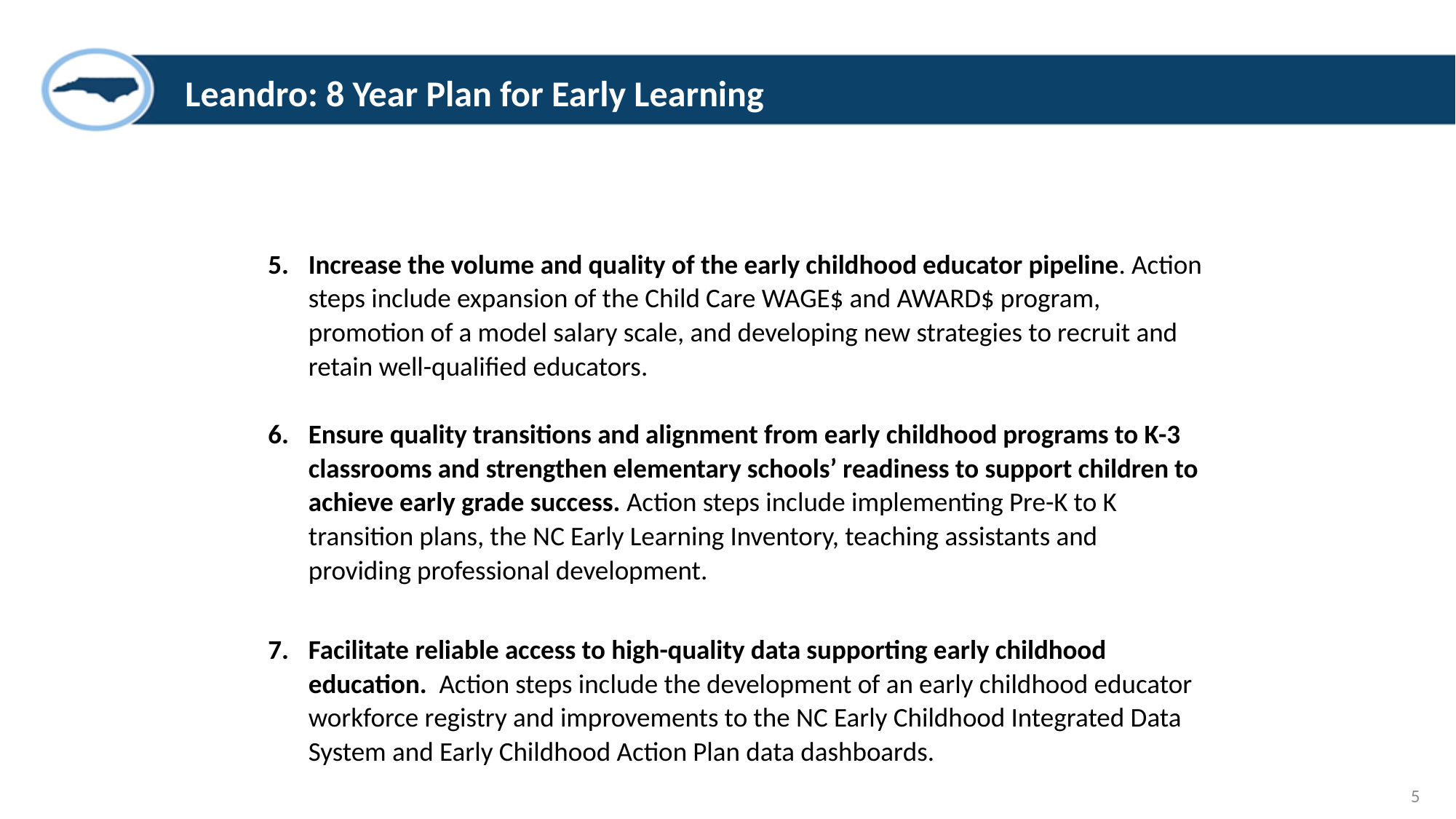

Leandro: 8 Year Plan for Early Learning

Increase the volume and quality of the early childhood educator pipeline. Action steps include expansion of the Child Care WAGE$ and AWARD$ program, promotion of a model salary scale, and developing new strategies to recruit and retain well-qualified educators.

Ensure quality transitions and alignment from early childhood programs to K-3 classrooms and strengthen elementary schools’ readiness to support children to achieve early grade success. Action steps include implementing Pre-K to K transition plans, the NC Early Learning Inventory, teaching assistants and providing professional development.

Facilitate reliable access to high-quality data supporting early childhood education.  Action steps include the development of an early childhood educator workforce registry and improvements to the NC Early Childhood Integrated Data System and Early Childhood Action Plan data dashboards.

5